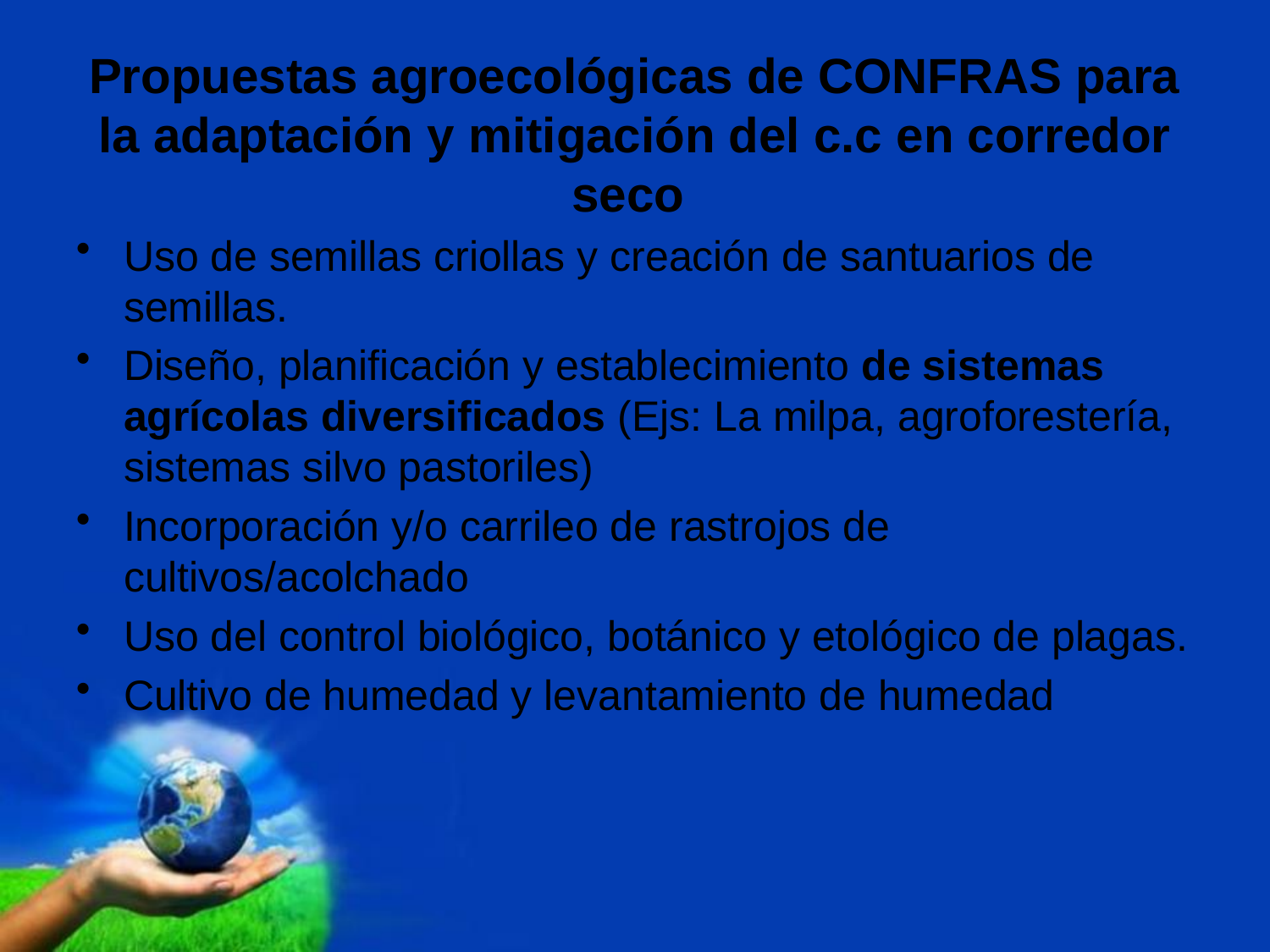

# Propuestas agroecológicas de CONFRAS para la adaptación y mitigación del c.c en corredor seco
Uso de semillas criollas y creación de santuarios de semillas.
Diseño, planificación y establecimiento de sistemas agrícolas diversificados (Ejs: La milpa, agroforestería, sistemas silvo pastoriles)
Incorporación y/o carrileo de rastrojos de cultivos/acolchado
Uso del control biológico, botánico y etológico de plagas.
Cultivo de humedad y levantamiento de humedad